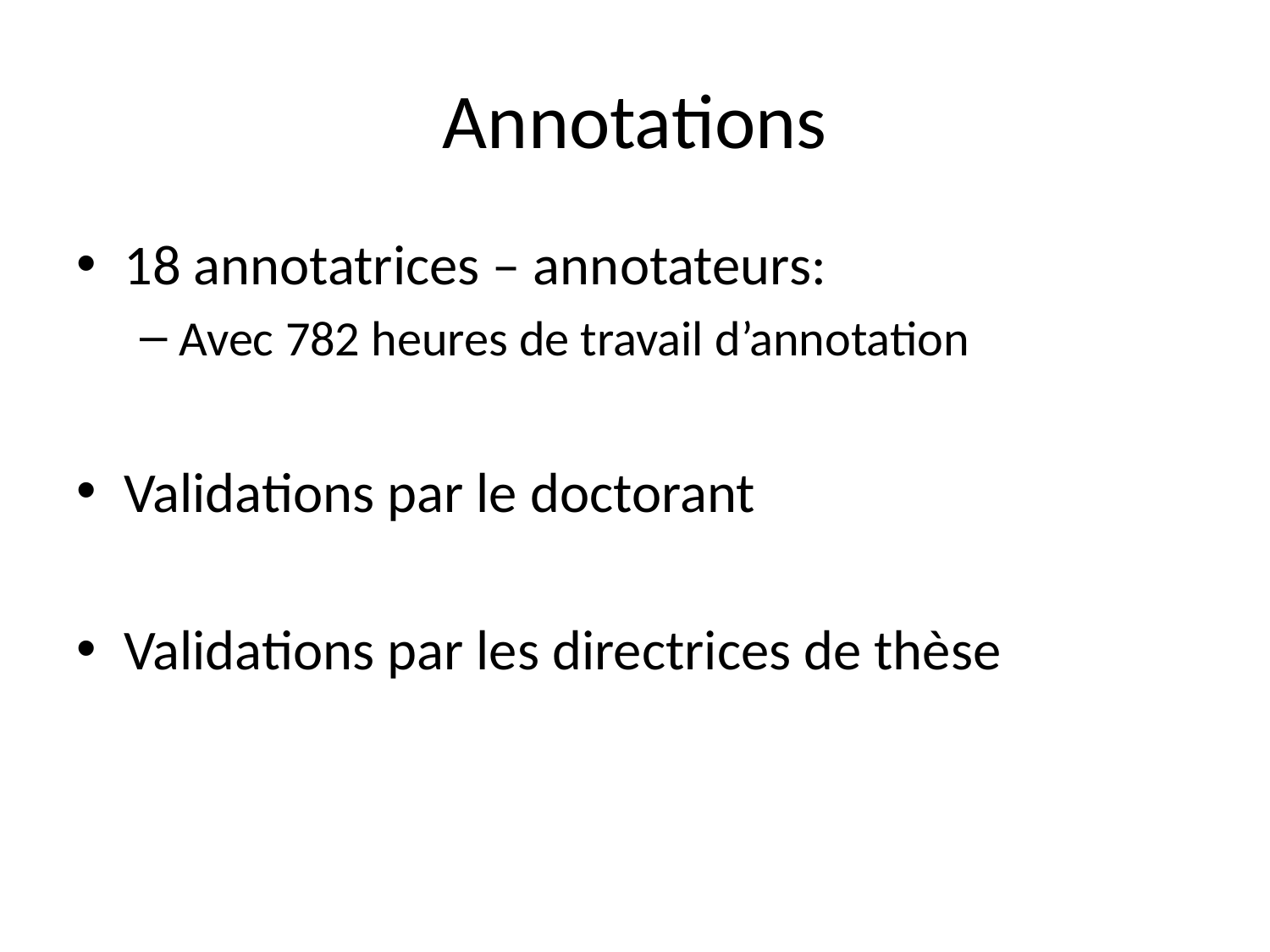

# Annotations
18 annotatrices – annotateurs:
Avec 782 heures de travail d’annotation

Validations par le doctorant

Validations par les directrices de thèse